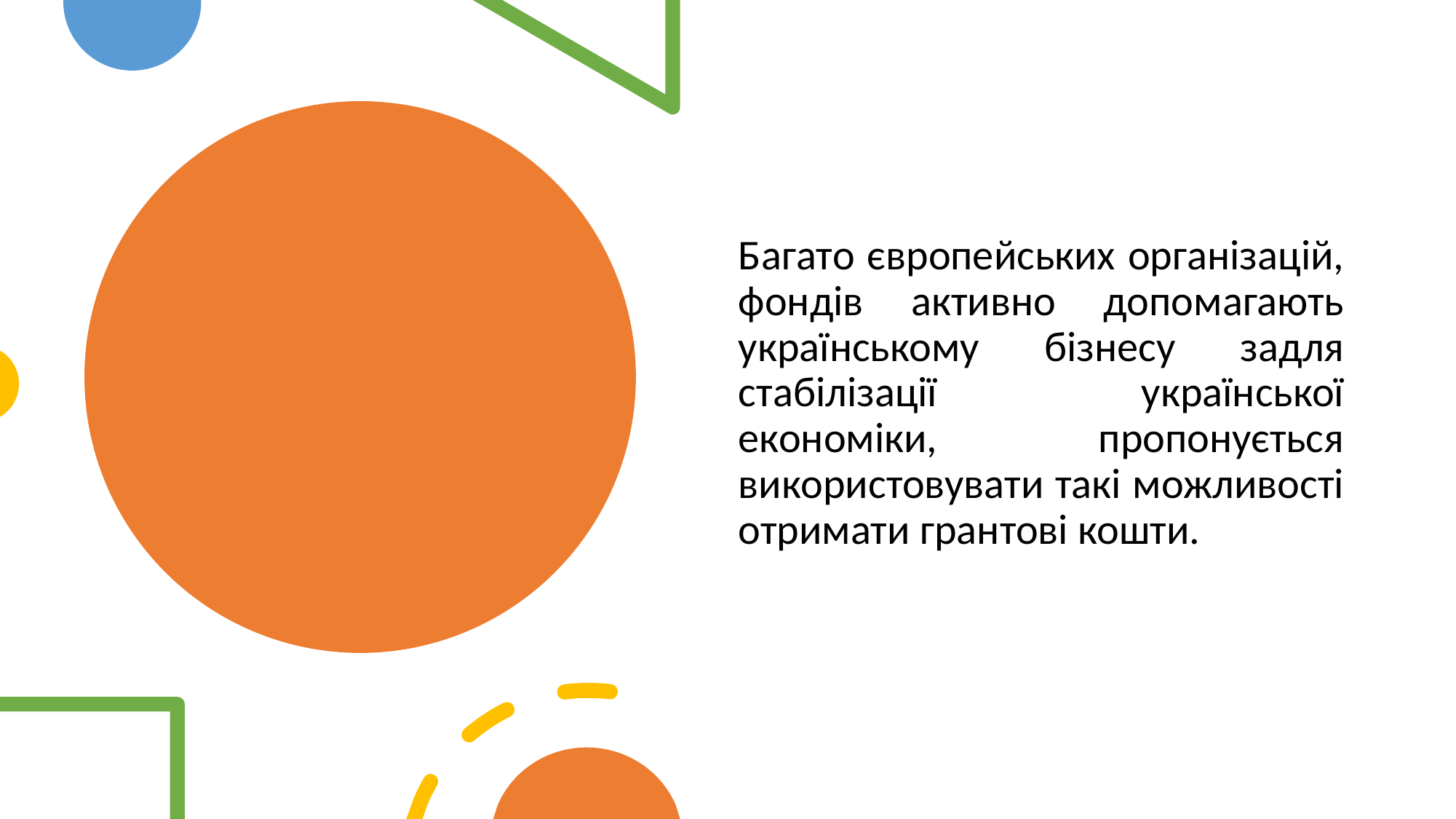

Багато європейських організацій, фондів активно допомагають українському бізнесу задля стабілізації української економіки, пропонується використовувати такі можливості отримати грантові кошти.